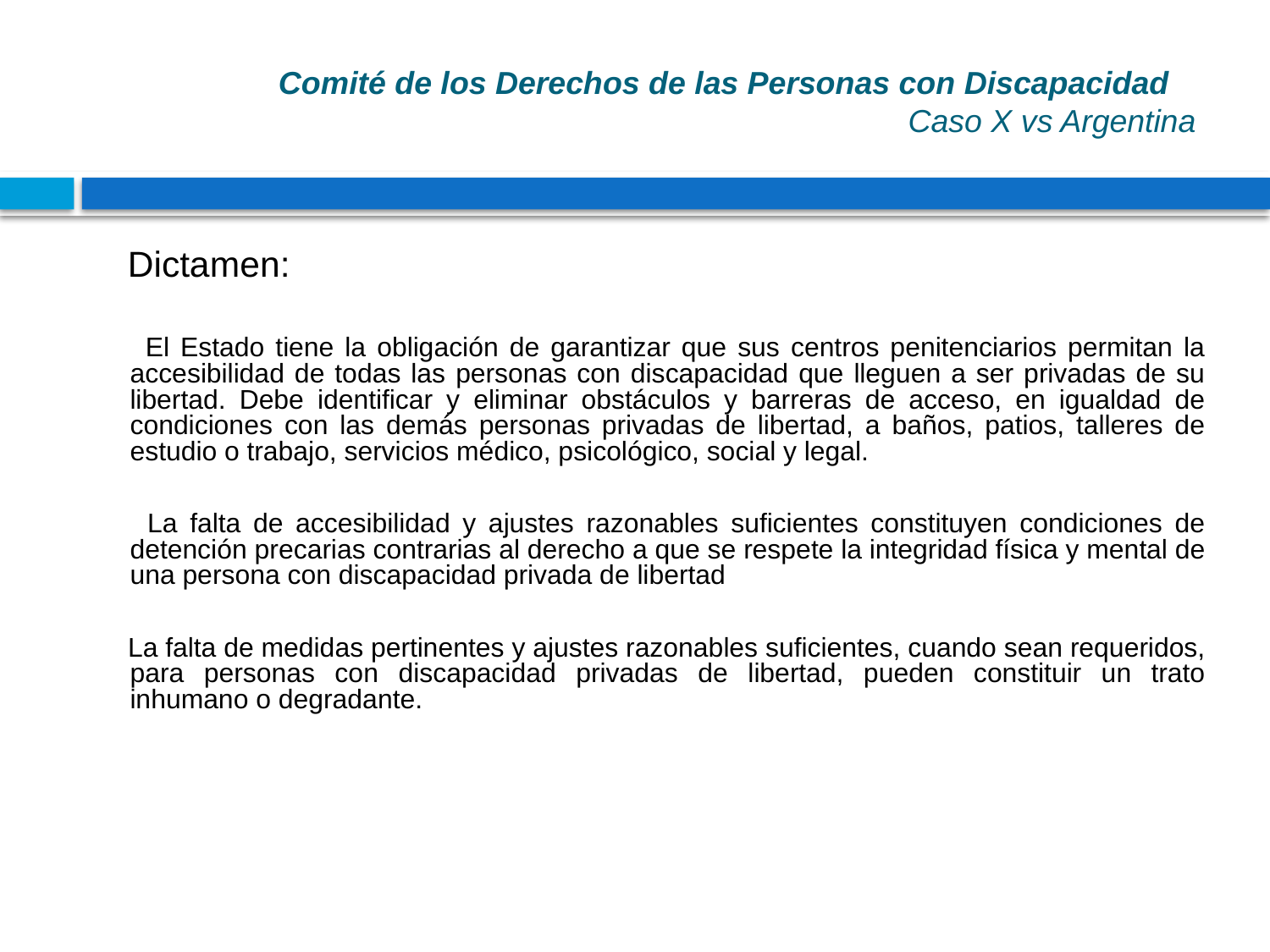

Comité de los Derechos de las Personas con Discapacidad
Caso X vs Argentina

   Dictamen:

    El Estado tiene la obligación de garantizar que sus centros penitenciarios permitan la accesibilidad de todas las personas con discapacidad que lleguen a ser privadas de su libertad. Debe identificar y eliminar obstáculos y barreras de acceso, en igualdad de condiciones con las demás personas privadas de libertad, a baños, patios, talleres de estudio o trabajo, servicios médico, psicológico, social y legal.

    La falta de accesibilidad y ajustes razonables suficientes constituyen condiciones de detención precarias contrarias al derecho a que se respete la integridad física y mental de una persona con discapacidad privada de libertad

    La falta de medidas pertinentes y ajustes razonables suficientes, cuando sean requeridos, para personas con discapacidad privadas de libertad, pueden constituir un trato inhumano o degradante.